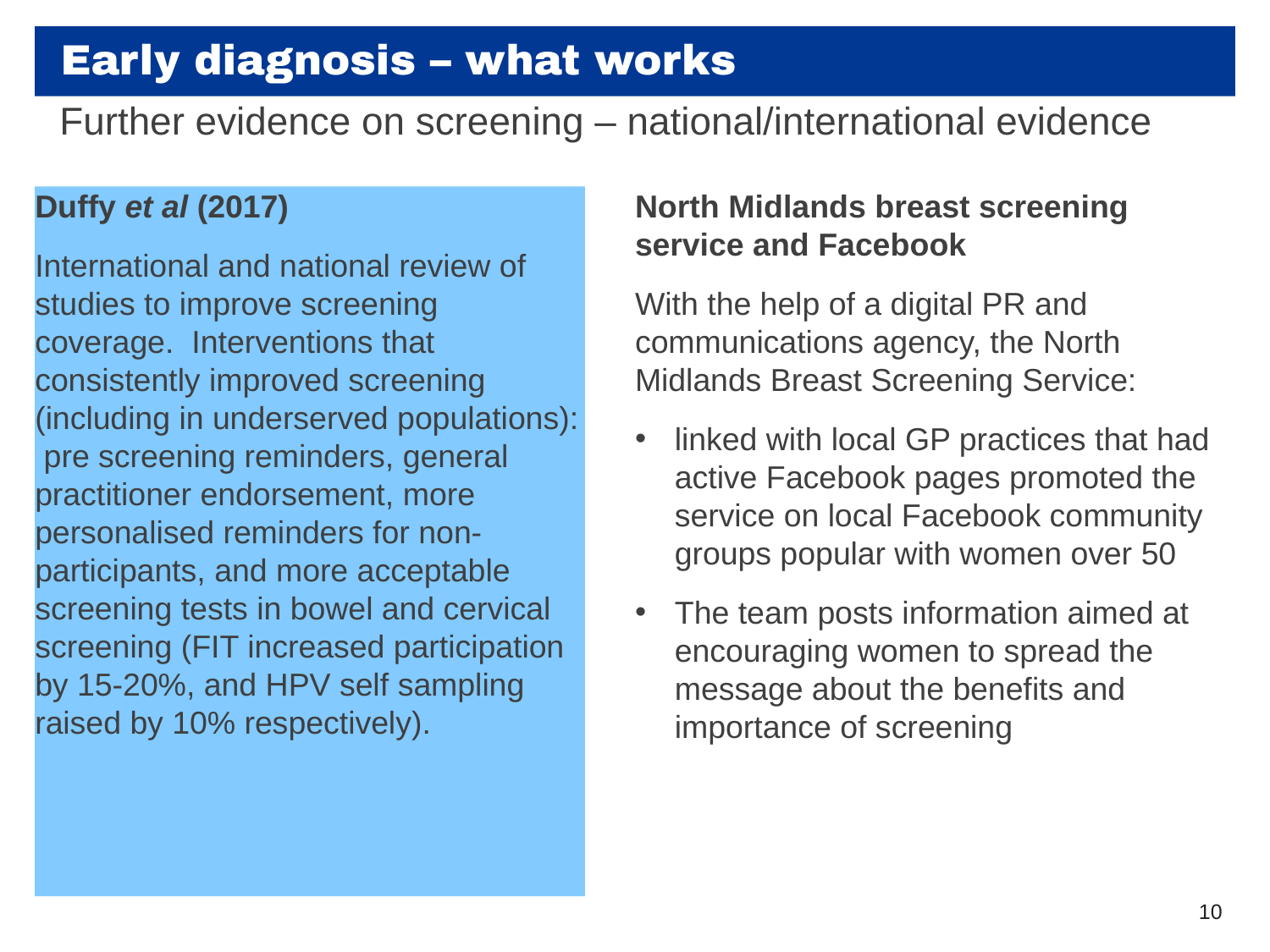

# Early diagnosis – what works
Further evidence on screening – national/international evidence
North Midlands breast screening service and Facebook
With the help of a digital PR and communications agency, the North Midlands Breast Screening Service:
linked with local GP practices that had active Facebook pages promoted the service on local Facebook community groups popular with women over 50
The team posts information aimed at encouraging women to spread the message about the benefits and importance of screening

Duffy et al (2017)
International and national review of studies to improve screening coverage.  Interventions that consistently improved screening (including in underserved populations):  pre screening reminders, general practitioner endorsement, more personalised reminders for non-participants, and more acceptable screening tests in bowel and cervical screening (FIT increased participation by 15-20%, and HPV self sampling raised by 10% respectively).
10